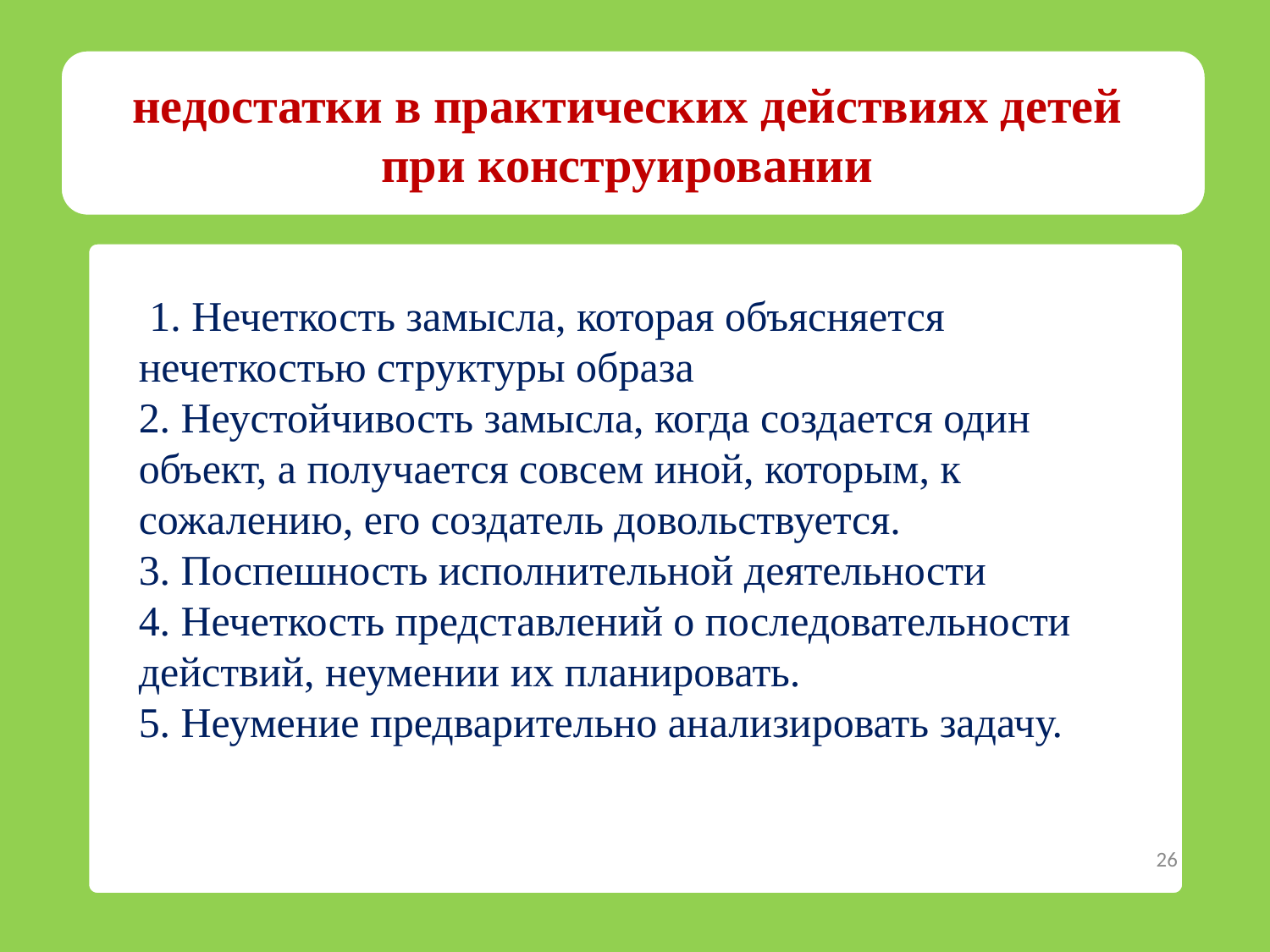

недостатки в практических действиях детей
при конструировании

 1. Нечеткость замысла, которая объясняется нечеткостью структуры образа
2. Неустойчивость замысла, когда создается один объект, а получается совсем иной, которым, к сожалению, его создатель довольствуется.
3. Поспешность исполнительной деятельности
4. Нечеткость представлений о последовательности действий, неумении их планировать.
5. Неумение предварительно анализировать задачу.

26